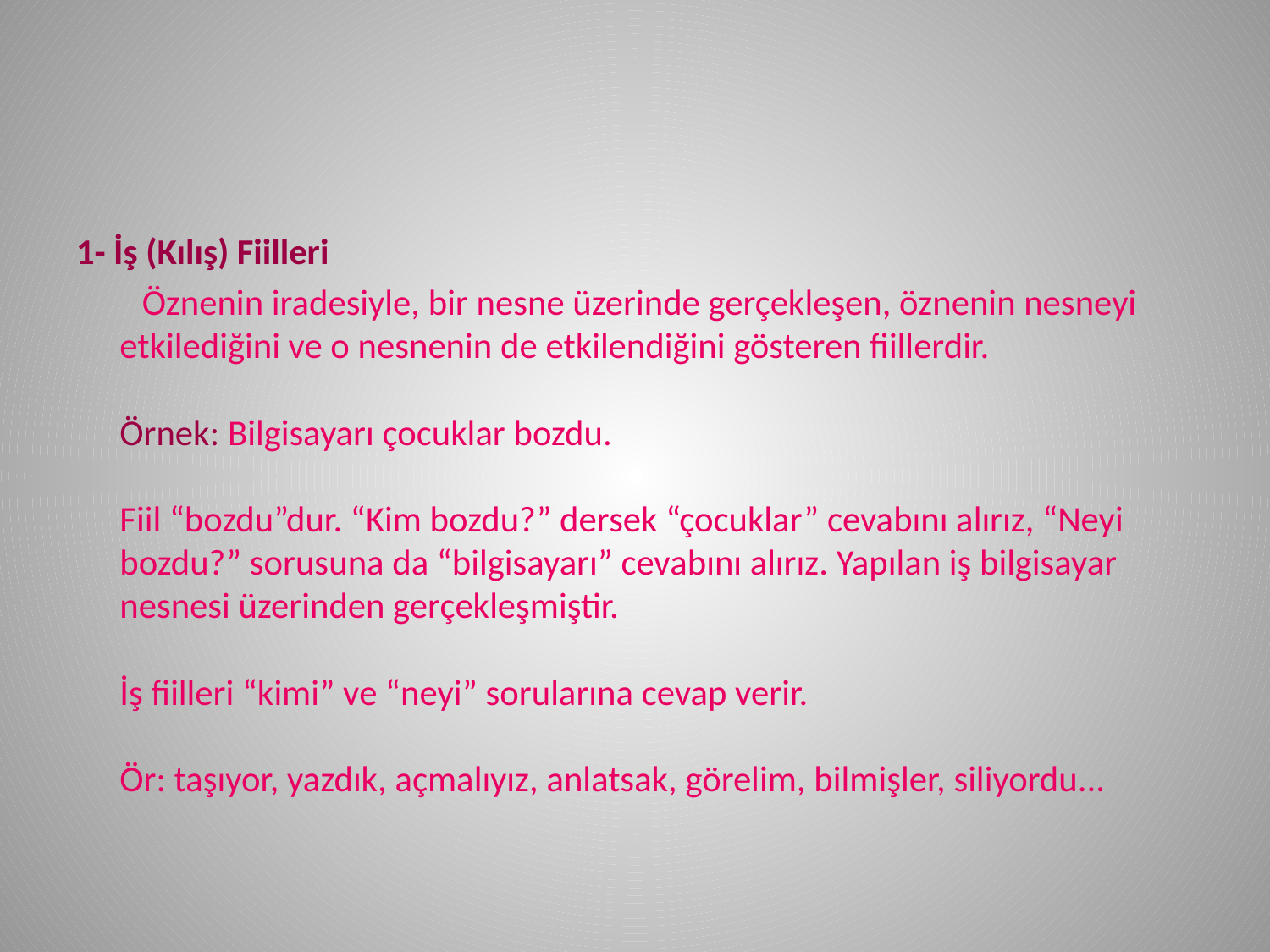

#
1- İş (Kılış) Fiilleri
        Öznenin iradesiyle, bir nesne üzerinde gerçekleşen, öznenin nesneyi etkilediğini ve o nesnenin de etkilendiğini gösteren fiillerdir.
Örnek: Bilgisayarı çocuklar bozdu.
Fiil “bozdu”dur. “Kim bozdu?” dersek “çocuklar” cevabını alırız, “Neyi bozdu?” sorusuna da “bilgisayarı” cevabını alırız. Yapılan iş bilgisayar nesnesi üzerinden gerçekleşmiştir.
İş fiilleri “kimi” ve “neyi” sorularına cevap verir.
Ör: taşıyor, yazdık, açmalıyız, anlatsak, görelim, bilmişler, siliyordu...